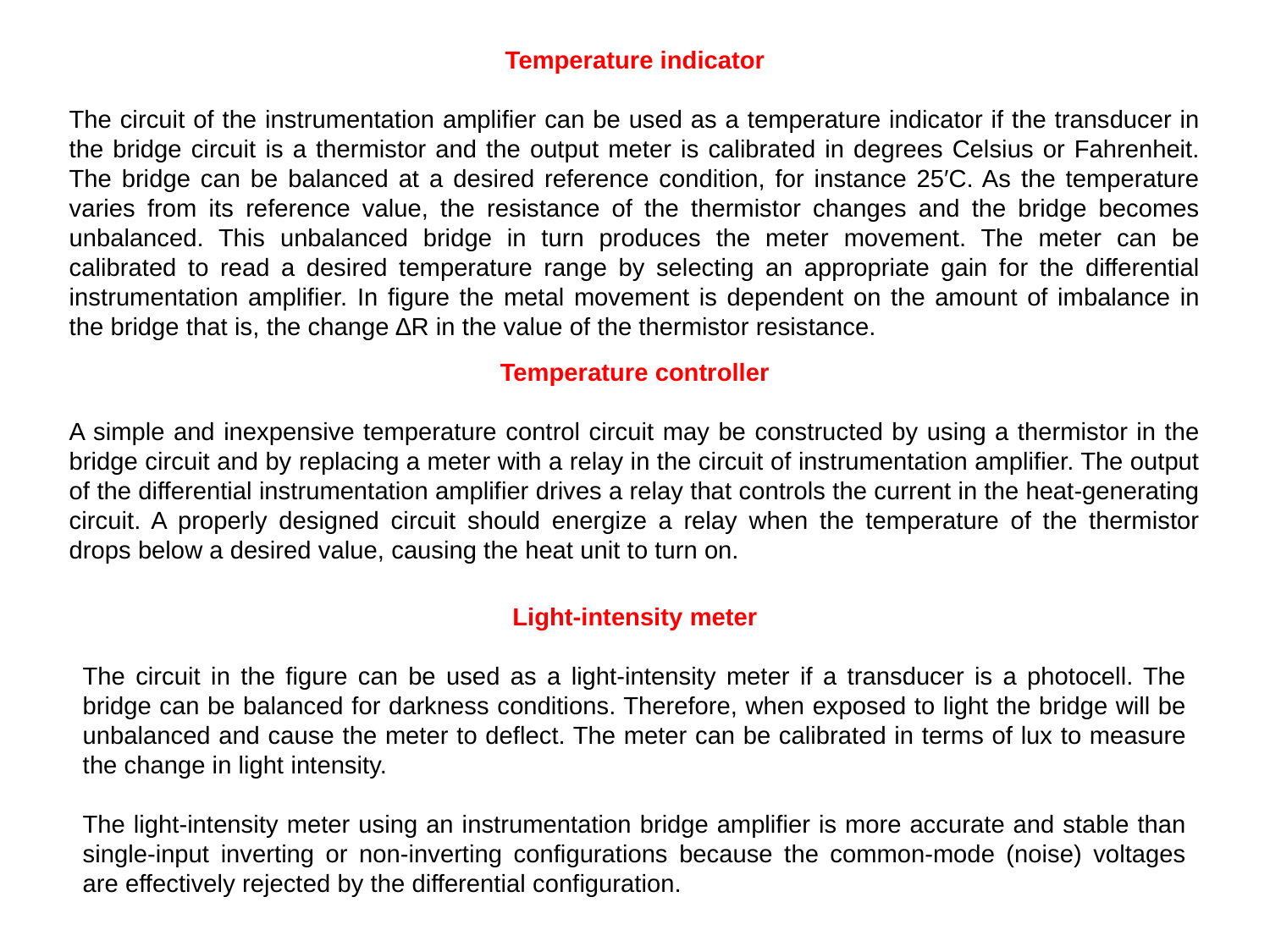

Temperature indicator

The circuit of the instrumentation amplifier can be used as a temperature indicator if the transducer in the bridge circuit is a thermistor and the output meter is calibrated in degrees Celsius or Fahrenheit. The bridge can be balanced at a desired reference condition, for instance 25′C. As the temperature varies from its reference value, the resistance of the thermistor changes and the bridge becomes unbalanced. This unbalanced bridge in turn produces the meter movement. The meter can be calibrated to read a desired temperature range by selecting an appropriate gain for the differential instrumentation amplifier. In figure the metal movement is dependent on the amount of imbalance in the bridge that is, the change ∆R in the value of the thermistor resistance.
Temperature controller

A simple and inexpensive temperature control circuit may be constructed by using a thermistor in the bridge circuit and by replacing a meter with a relay in the circuit of instrumentation amplifier. The output of the differential instrumentation amplifier drives a relay that controls the current in the heat-generating circuit. A properly designed circuit should energize a relay when the temperature of the thermistor drops below a desired value, causing the heat unit to turn on.
Light-intensity meter

The circuit in the figure can be used as a light-intensity meter if a transducer is a photocell. The bridge can be balanced for darkness conditions. Therefore, when exposed to light the bridge will be unbalanced and cause the meter to deflect. The meter can be calibrated in terms of lux to measure the change in light intensity.

The light-intensity meter using an instrumentation bridge amplifier is more accurate and stable than single-input inverting or non-inverting configurations because the common-mode (noise) voltages are effectively rejected by the differential configuration.